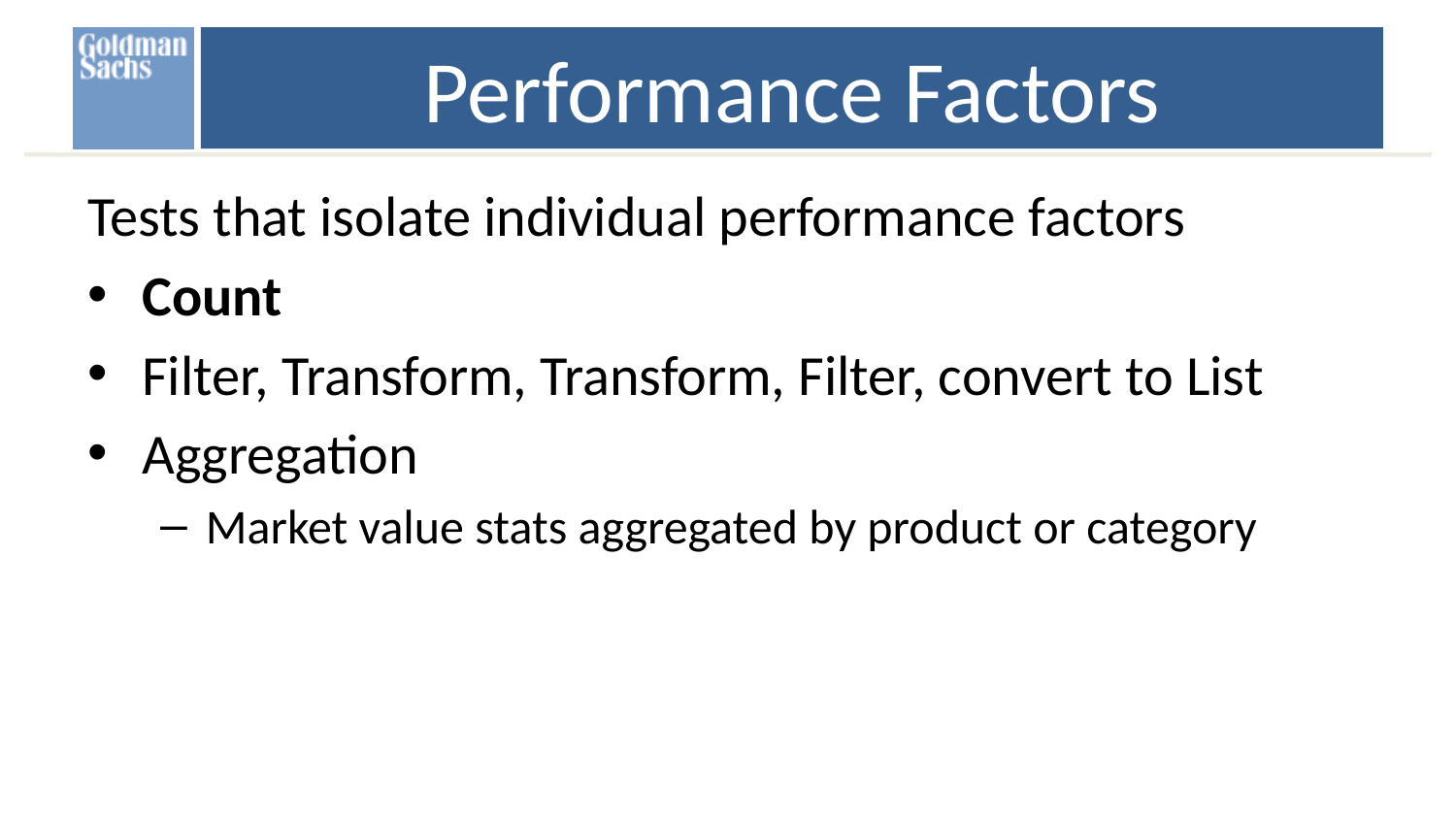

# Performance Factors
Tests that isolate individual performance factors
Count
Filter, Transform, Transform, Filter, convert to List
Aggregation
Market value stats aggregated by product or category